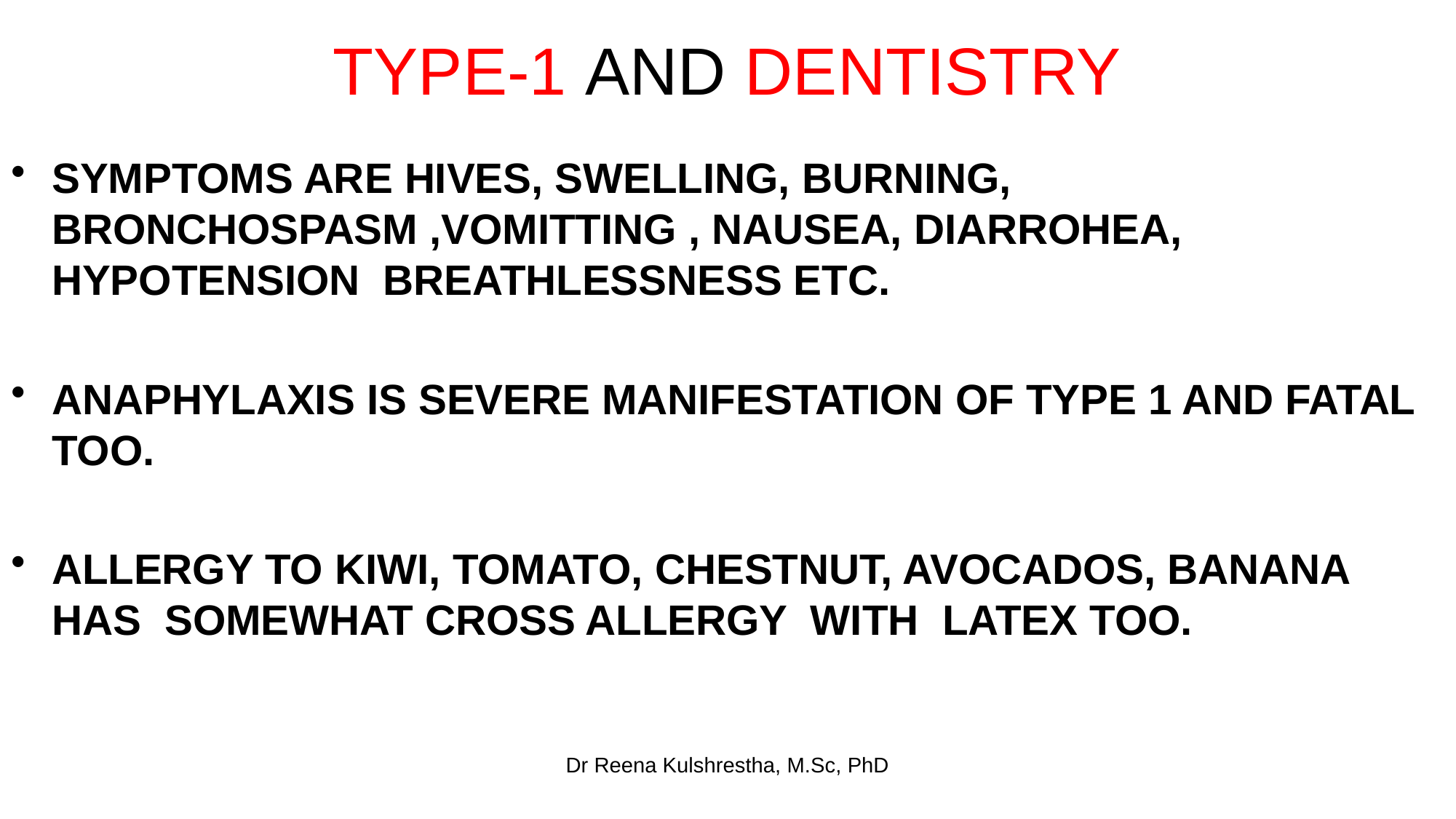

# TYPE-1 AND DENTISTRY
SYMPTOMS ARE HIVES, SWELLING, BURNING, BRONCHOSPASM ,VOMITTING , NAUSEA, DIARROHEA, HYPOTENSION  BREATHLESSNESS ETC.

ANAPHYLAXIS IS SEVERE MANIFESTATION OF TYPE 1 AND FATAL TOO.

ALLERGY TO KIWI, TOMATO, CHESTNUT, AVOCADOS, BANANA  HAS  SOMEWHAT CROSS ALLERGY  WITH  LATEX TOO.

Dr Reena Kulshrestha, M.Sc, PhD